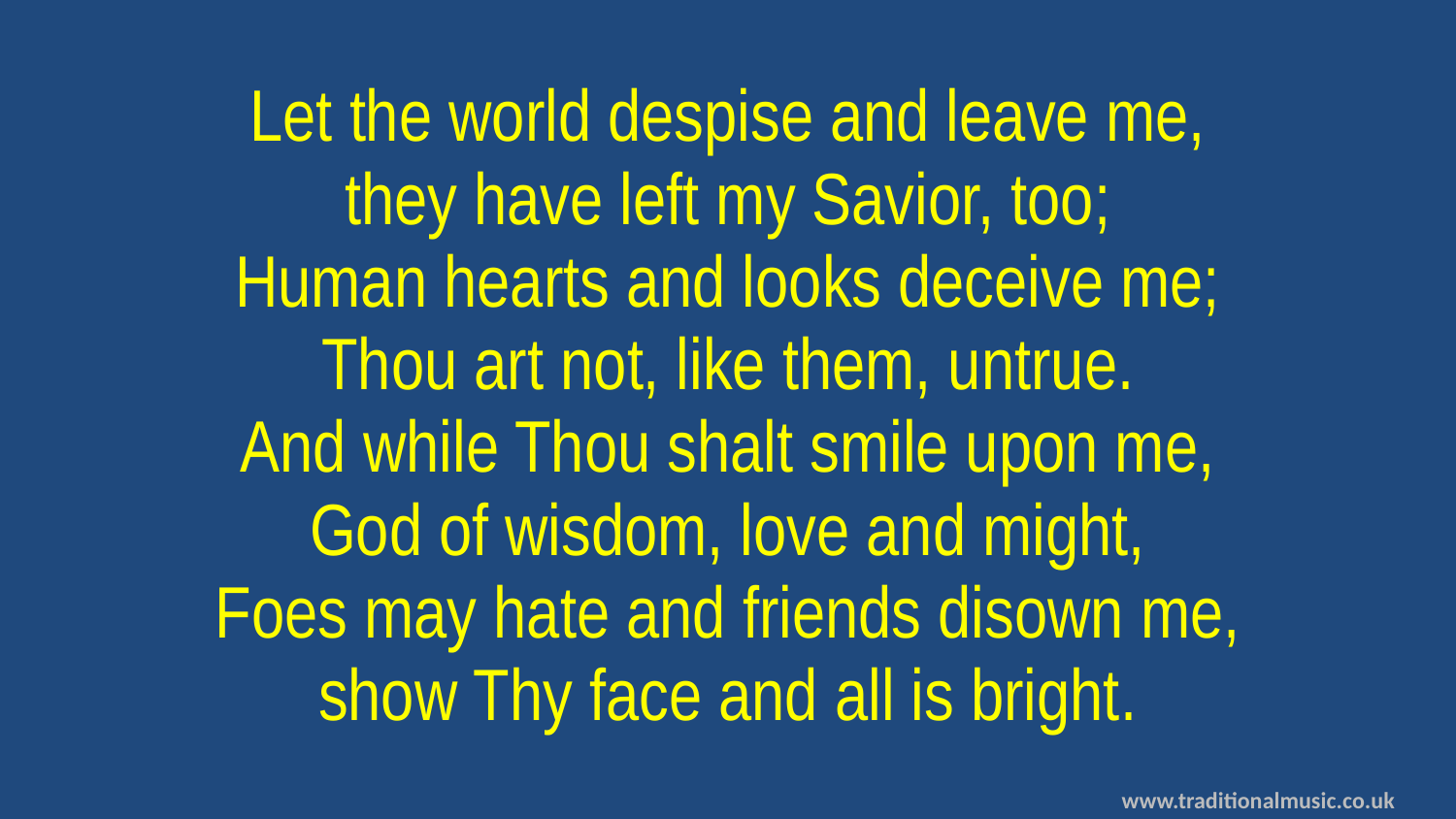

Let the world despise and leave me,
they have left my Savior, too;
Human hearts and looks deceive me;
Thou art not, like them, untrue.
And while Thou shalt smile upon me,
God of wisdom, love and might,
Foes may hate and friends disown me,
show Thy face and all is bright.